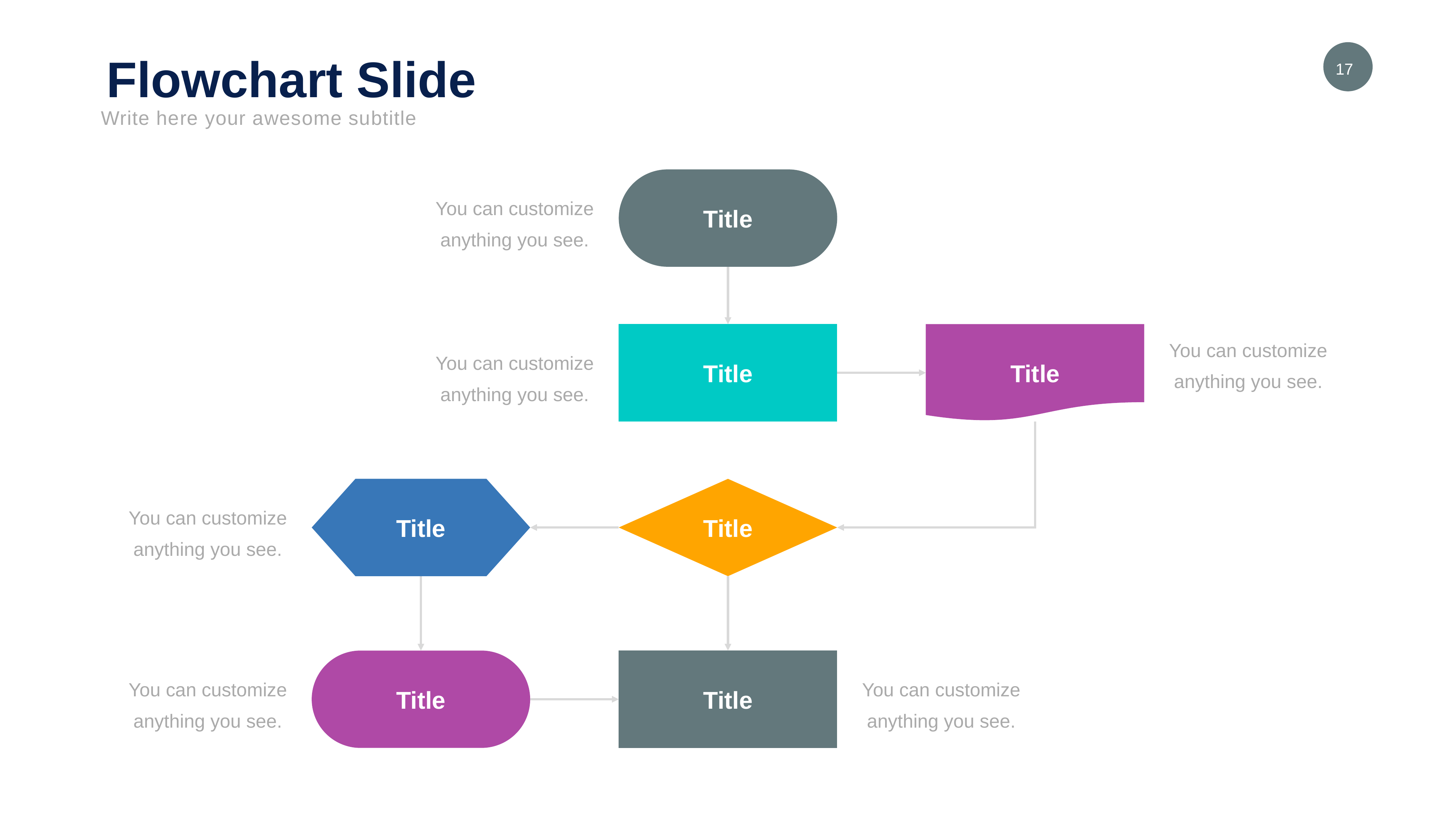

Flowchart Slide
Write here your awesome subtitle

You can customize anything you see.
Title

You can customize anything you see.
You can customize anything you see.
Title
Title

You can customize anything you see.
Title
Title

You can customize anything you see.
You can customize anything you see.
Title
Title